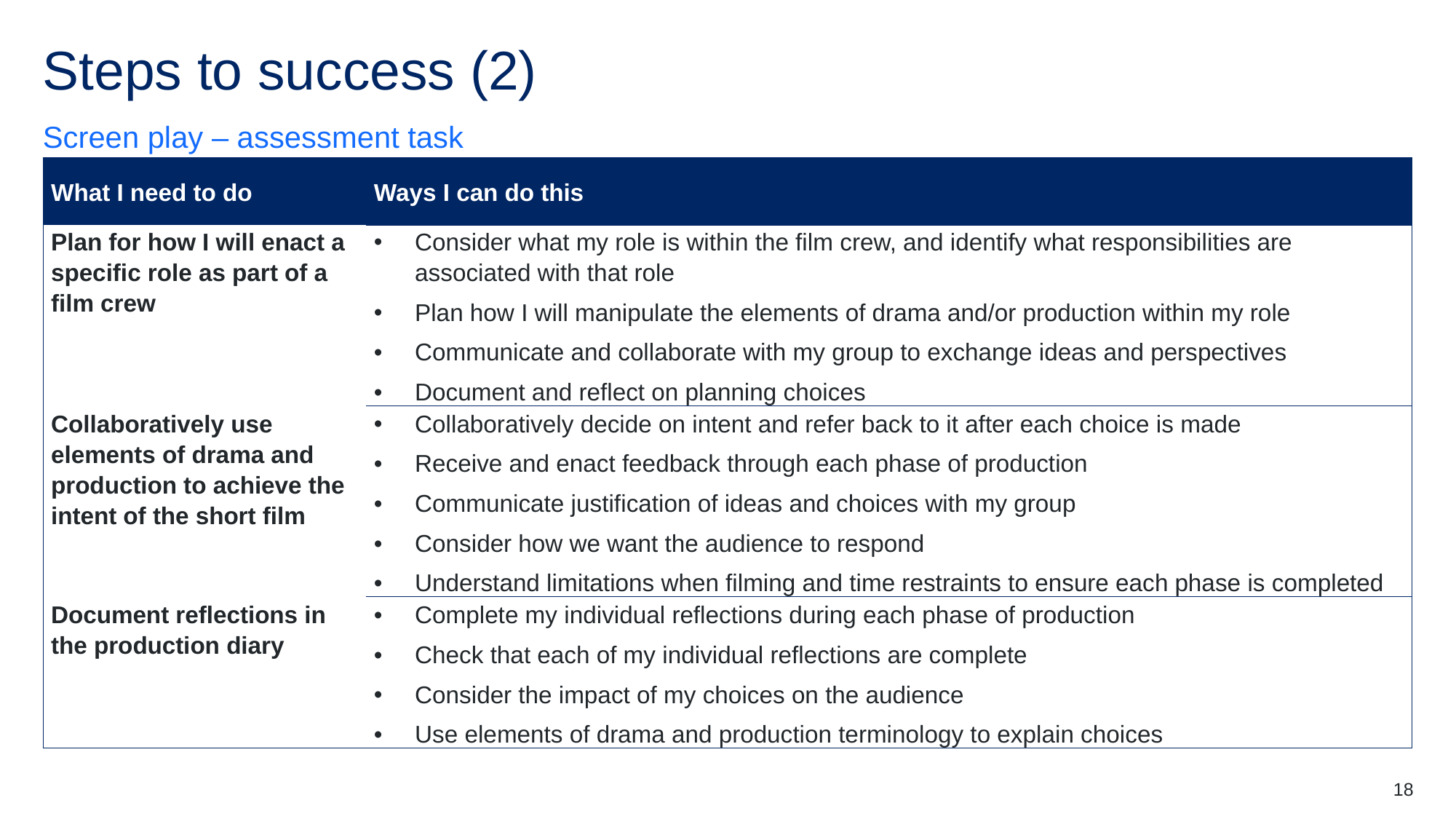

# Steps to success (2)
Screen play – assessment task
| What I need to do | Ways I can do this |
| --- | --- |
| Plan for how I will enact a specific role as part of a film crew | Consider what my role is within the film crew, and identify what responsibilities are associated with that role Plan how I will manipulate the elements of drama and/or production within my role Communicate and collaborate with my group to exchange ideas and perspectives Document and reflect on planning choices |
| Collaboratively use elements of drama and production to achieve the intent of the short film | Collaboratively decide on intent and refer back to it after each choice is made Receive and enact feedback through each phase of production Communicate justification of ideas and choices with my group Consider how we want the audience to respond Understand limitations when filming and time restraints to ensure each phase is completed |
| Document reflections in the production diary | Complete my individual reflections during each phase of production Check that each of my individual reflections are complete Consider the impact of my choices on the audience Use elements of drama and production terminology to explain choices |
18